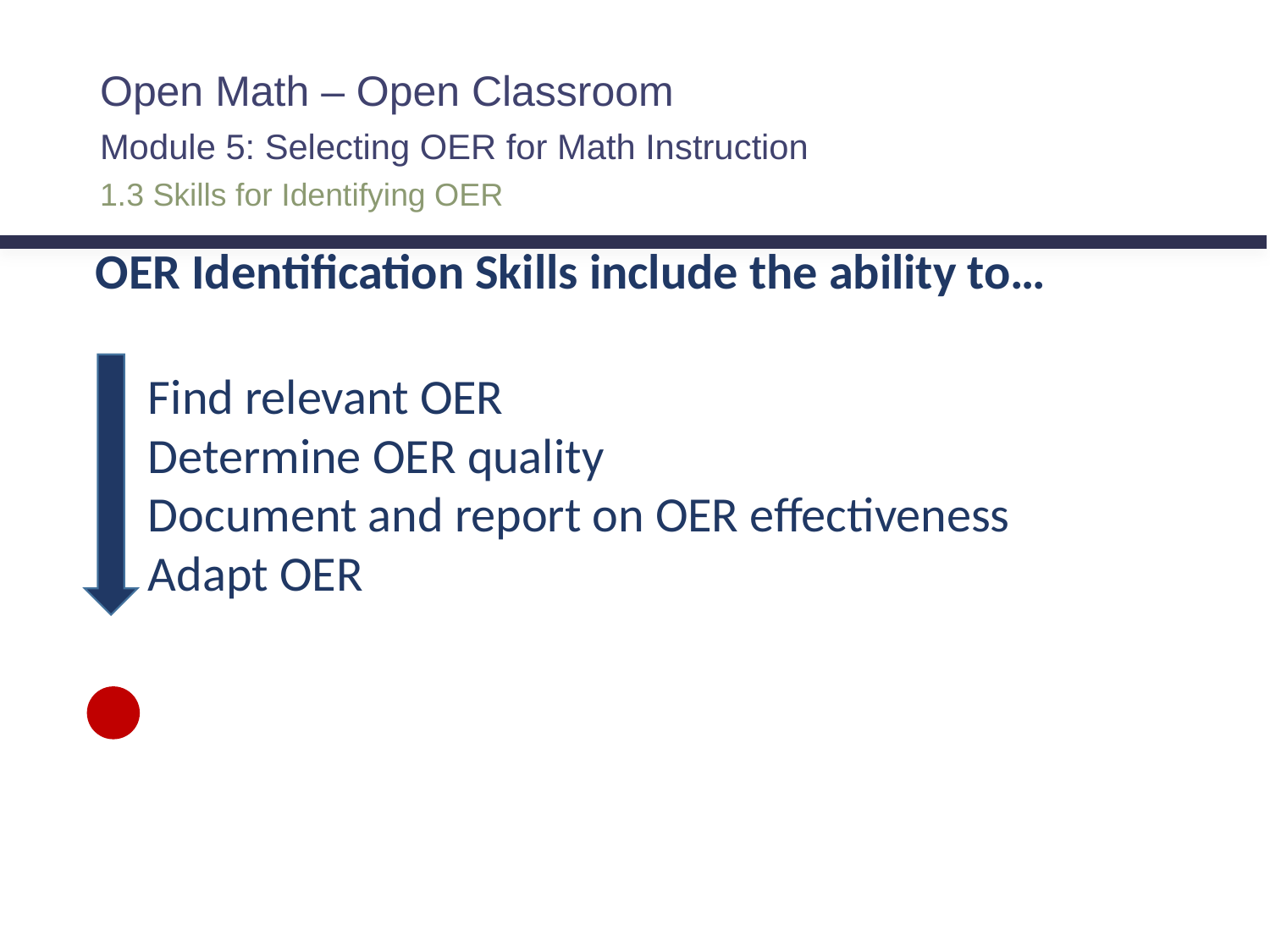

Open Math – Open Classroom

Module 5: Selecting OER for Math Instruction

# 1.3 Skills for Identifying OER
OER Identification Skills include the ability to…
Find relevant OER
Determine OER quality
Document and report on OER effectiveness
Adapt OER